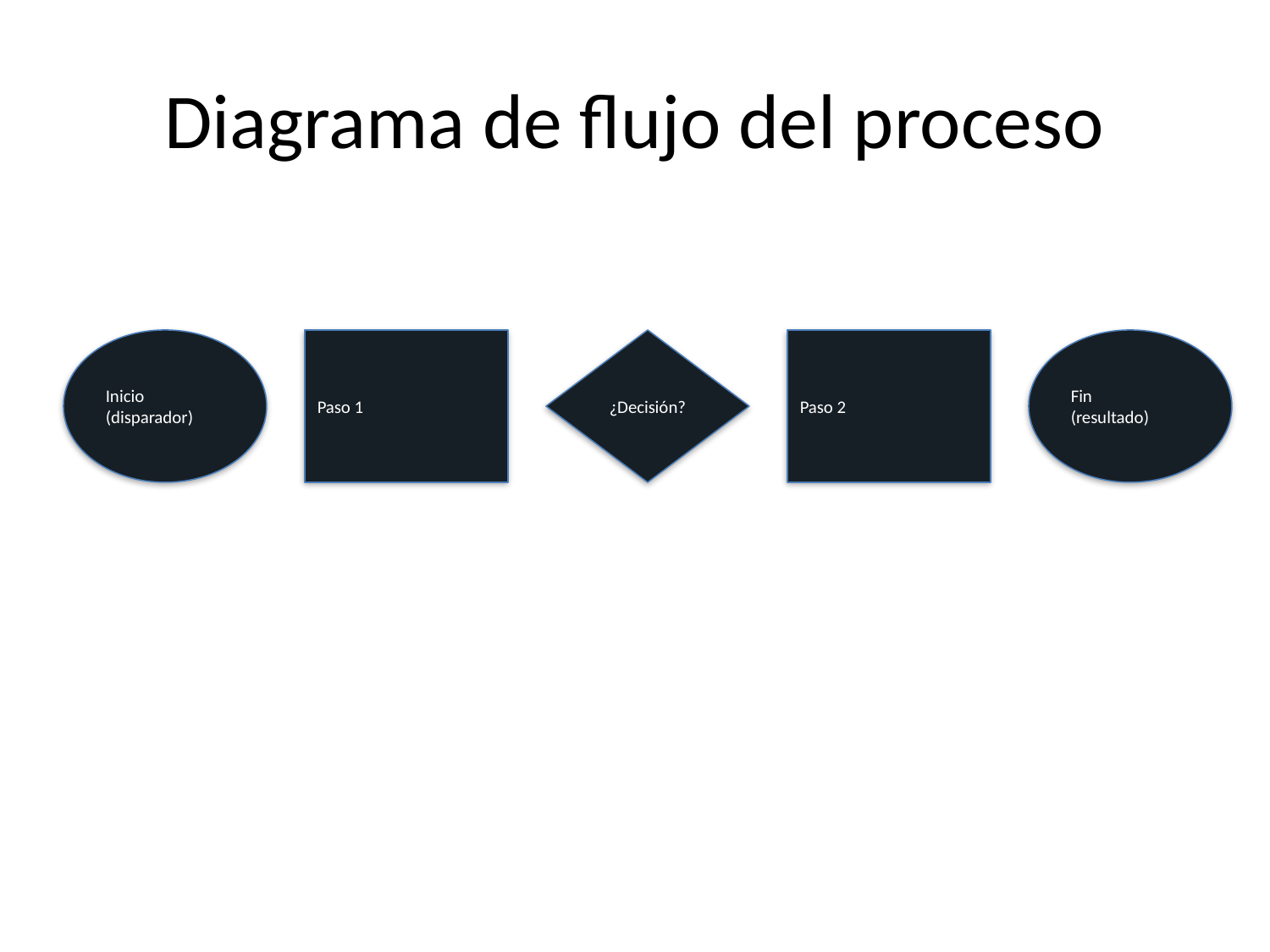

# Diagrama de flujo del proceso
Inicio
(disparador)
Paso 1
¿Decisión?
Paso 2
Fin
(resultado)